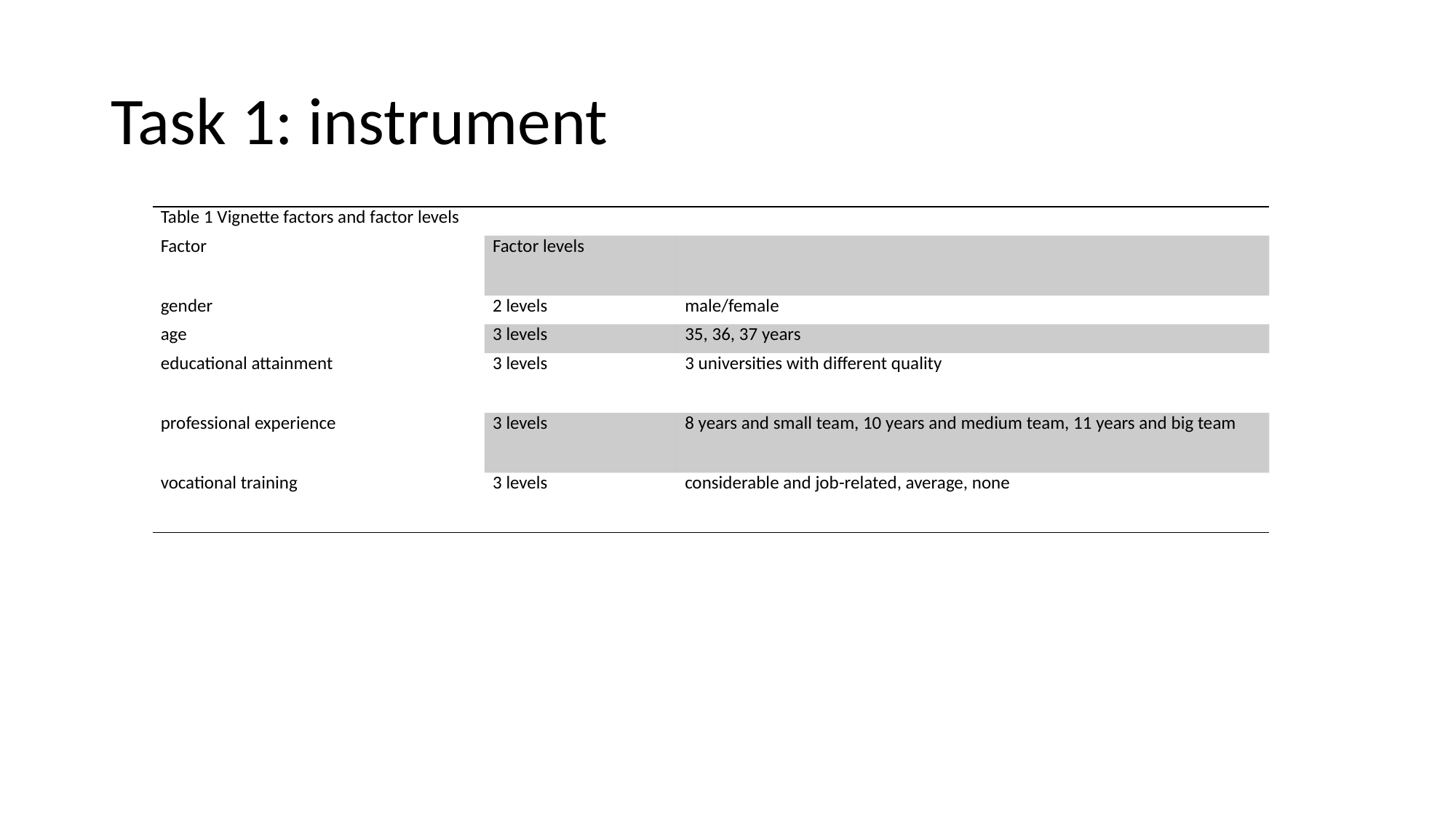

# Task 1: instrument
| Table 1 Vignette factors and factor levels |  |  |
| --- | --- | --- |
| Factor | Factor levels |  |
| gender | 2 levels | male/female |
| age | 3 levels | 35, 36, 37 years |
| educational attainment | 3 levels | 3 universities with different quality |
| professional experience | 3 levels | 8 years and small team, 10 years and medium team, 11 years and big team |
| vocational training | 3 levels | considerable and job-related, average, none |

104